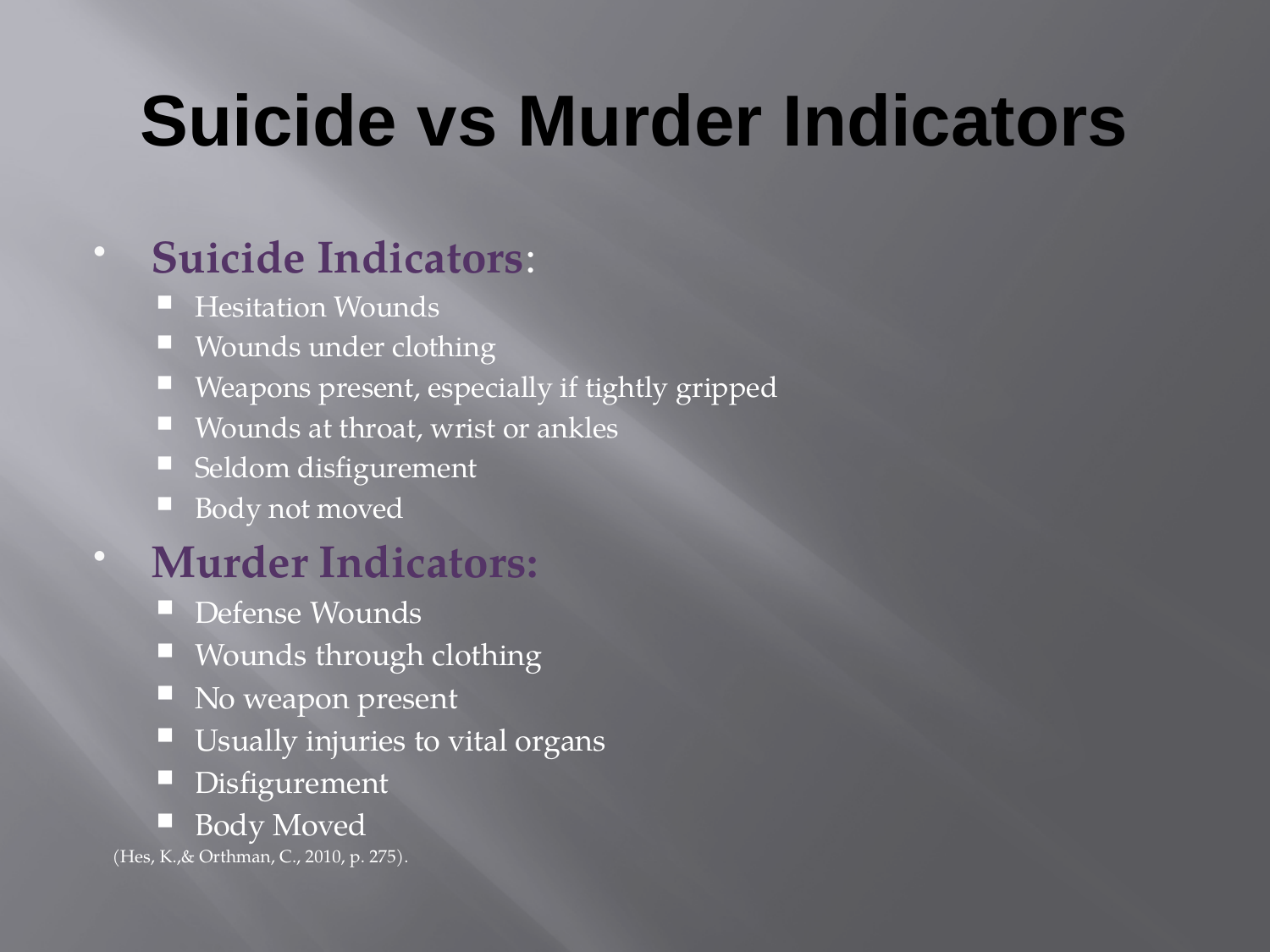

# Suicide vs Murder Indicators
Suicide Indicators:
Hesitation Wounds
Wounds under clothing
Weapons present, especially if tightly gripped
Wounds at throat, wrist or ankles
Seldom disfigurement
Body not moved
Murder Indicators:
Defense Wounds
Wounds through clothing
No weapon present
Usually injuries to vital organs
Disfigurement
Body Moved
(Hes, K.,& Orthman, C., 2010, p. 275).